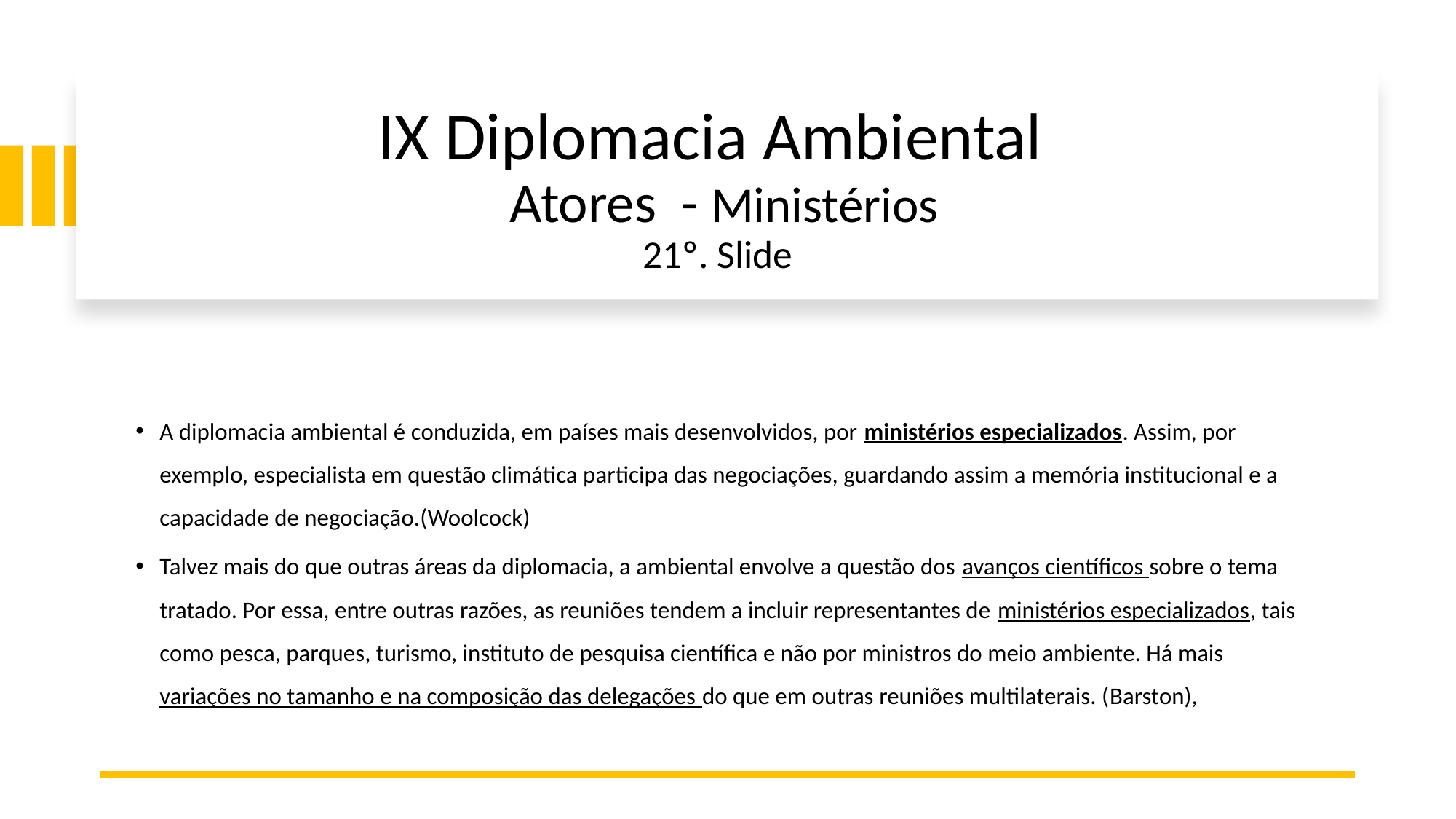

# IX Diplomacia Ambiental Atores  - Ministérios 21º. Slide

A diplomacia ambiental é conduzida, em países mais desenvolvidos, por ministérios especializados. Assim, por exemplo, especialista em questão climática participa das negociações, guardando assim a memória institucional e a capacidade de negociação.(Woolcock)
Talvez mais do que outras áreas da diplomacia, a ambiental envolve a questão dos avanços científicos sobre o tema tratado. Por essa, entre outras razões, as reuniões tendem a incluir representantes de ministérios especializados, tais como pesca, parques, turismo, instituto de pesquisa científica e não por ministros do meio ambiente. Há mais variações no tamanho e na composição das delegações do que em outras reuniões multilaterais. (Barston),